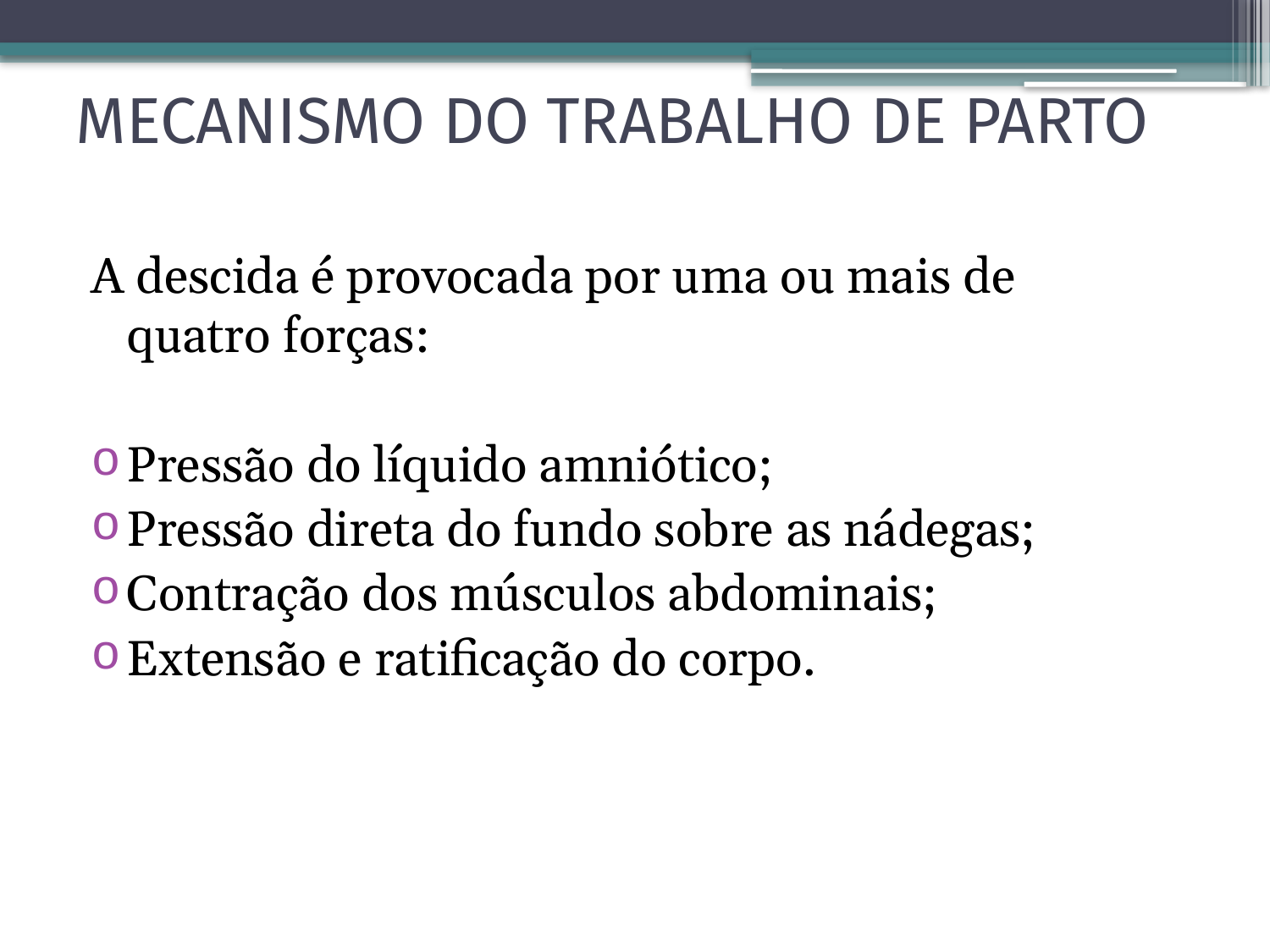

# MECANISMO DO TRABALHO DE PARTO
A descida é provocada por uma ou mais de quatro forças:

Pressão do líquido amniótico;
Pressão direta do fundo sobre as nádegas;
Contração dos músculos abdominais;
Extensão e ratificação do corpo.